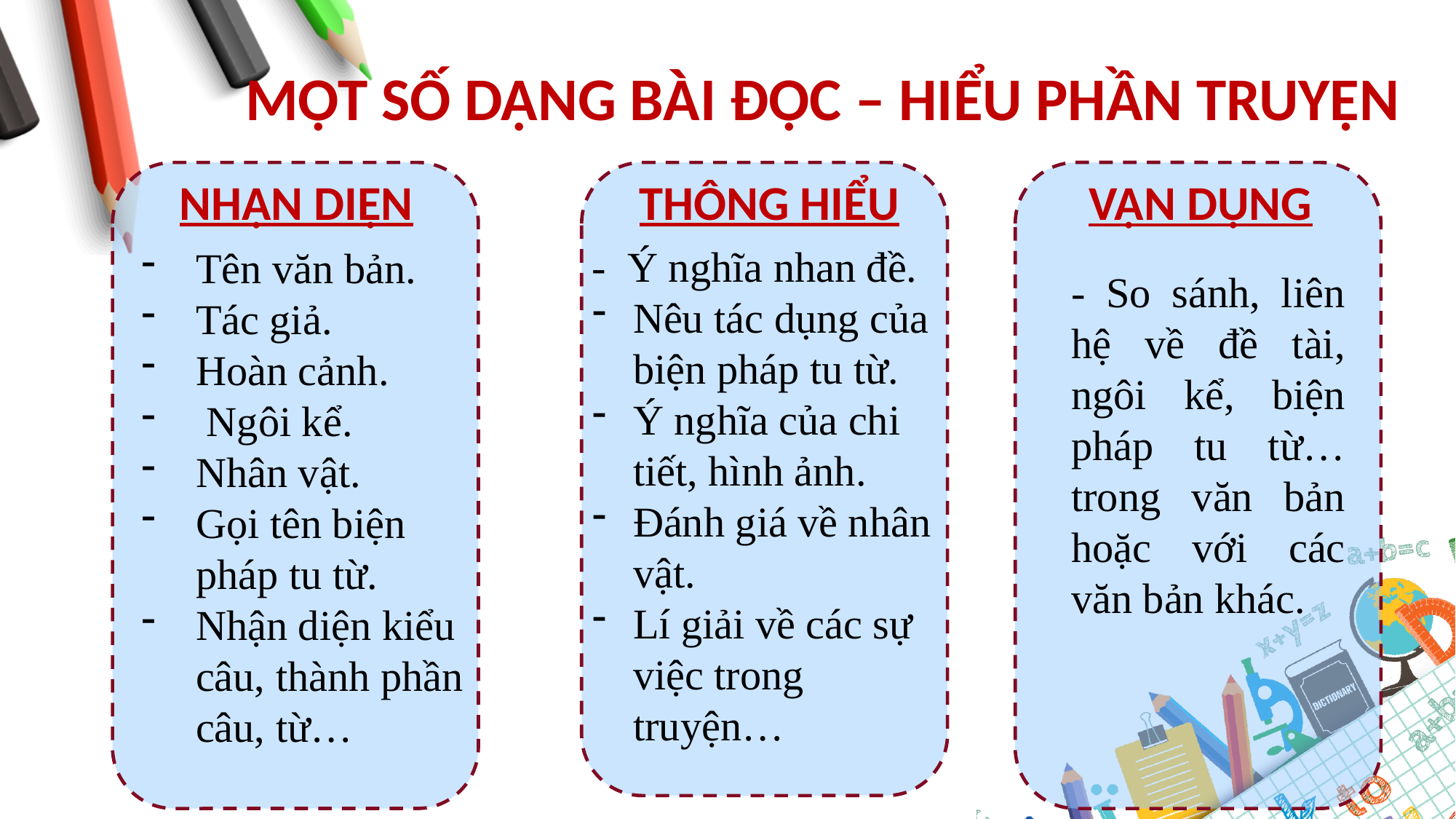

MỘT SỐ DẠNG BÀI ĐỌC – HIỂU PHẦN TRUYỆN

NHẬN DIỆN
THÔNG HIỂU
VẬN DỤNG
-  Ý nghĩa nhan đề.
Nêu tác dụng của biện pháp tu từ.
Ý nghĩa của chi tiết, hình ảnh.
Đánh giá về nhân vật.
Lí giải về các sự việc trong truyện…
Tên văn bản.
Tác giả.
Hoàn cảnh.
 Ngôi kể.
Nhân vật.
Gọi tên biện pháp tu từ.
Nhận diện kiểu câu, thành phần câu, từ…
- So sánh, liên hệ về đề tài, ngôi kể, biện pháp tu từ…trong văn bản hoặc với các văn bản khác.